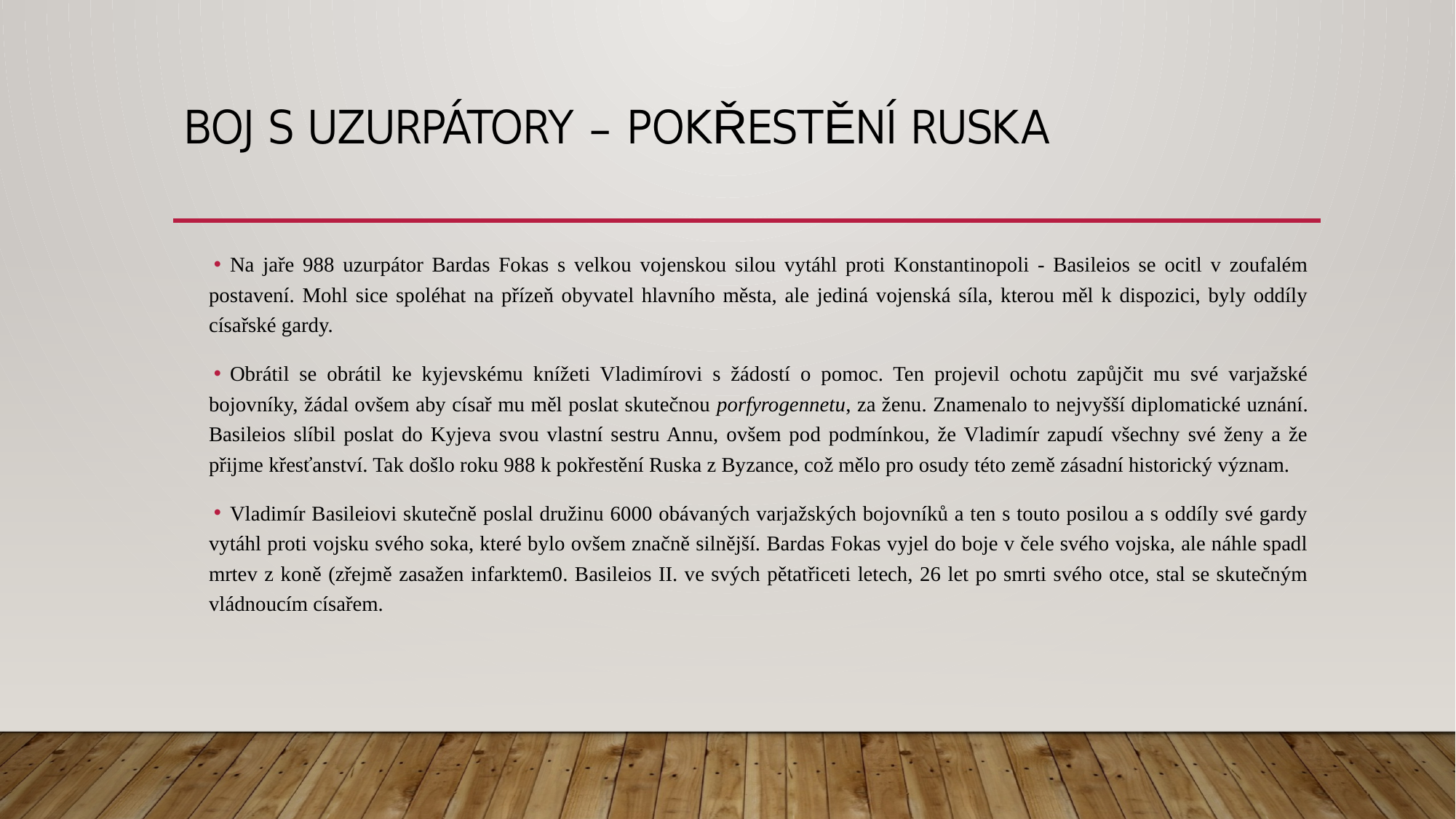

# Boj s uzurpátory – pokřestění Ruska
Na jaře 988 uzurpátor Bardas Fokas s velkou vojenskou silou vytáhl proti Konstantinopoli - Basileios se ocitl v zoufalém postavení. Mohl sice spoléhat na přízeň obyvatel hlavního města, ale jediná vojenská síla, kterou měl k dispozici, byly oddíly císařské gardy.
Obrátil se obrátil ke kyjevskému knížeti Vladimírovi s žádostí o pomoc. Ten projevil ochotu zapůjčit mu své varjažské bojovníky, žádal ovšem aby císař mu měl poslat skutečnou porfyrogennetu, za ženu. Znamenalo to nejvyšší diplomatické uznání. Basileios slíbil poslat do Kyjeva svou vlastní sestru Annu, ovšem pod podmínkou, že Vladimír zapudí všechny své ženy a že přijme křesťanství. Tak došlo roku 988 k pokřestění Ruska z Byzance, což mělo pro osudy této země zásadní historický význam.
Vladimír Basileiovi skutečně poslal družinu 6000 obávaných varjažských bojovníků a ten s touto posilou a s oddíly své gardy vytáhl proti vojsku svého soka, které bylo ovšem značně silnější. Bardas Fokas vyjel do boje v čele svého vojska, ale náhle spadl mrtev z koně (zřejmě zasažen infarktem0. Basileios II. ve svých pětatřiceti letech, 26 let po smrti svého otce, stal se skutečným vládnoucím císařem.